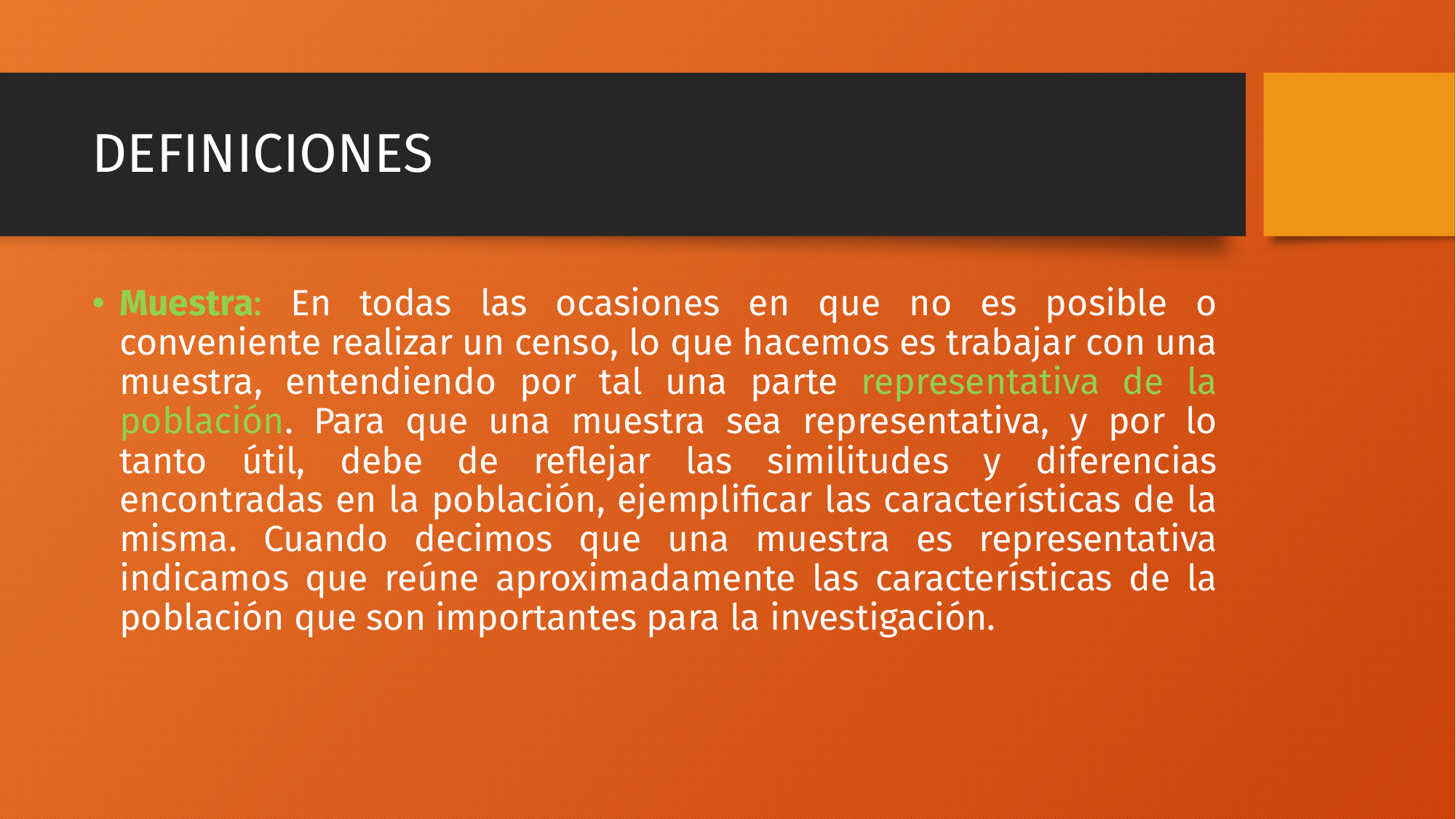

# DEFINICIONES
Muestra: En todas las ocasiones en que no es posible o conveniente realizar un censo, lo que hacemos es trabajar con una muestra, entendiendo por tal una parte representativa de la población. Para que una muestra sea representativa, y por lo tanto útil, debe de reflejar las similitudes y diferencias encontradas en la población, ejemplificar las características de la misma. Cuando decimos que una muestra es representativa indicamos que reúne aproximadamente las características de la población que son importantes para la investigación.